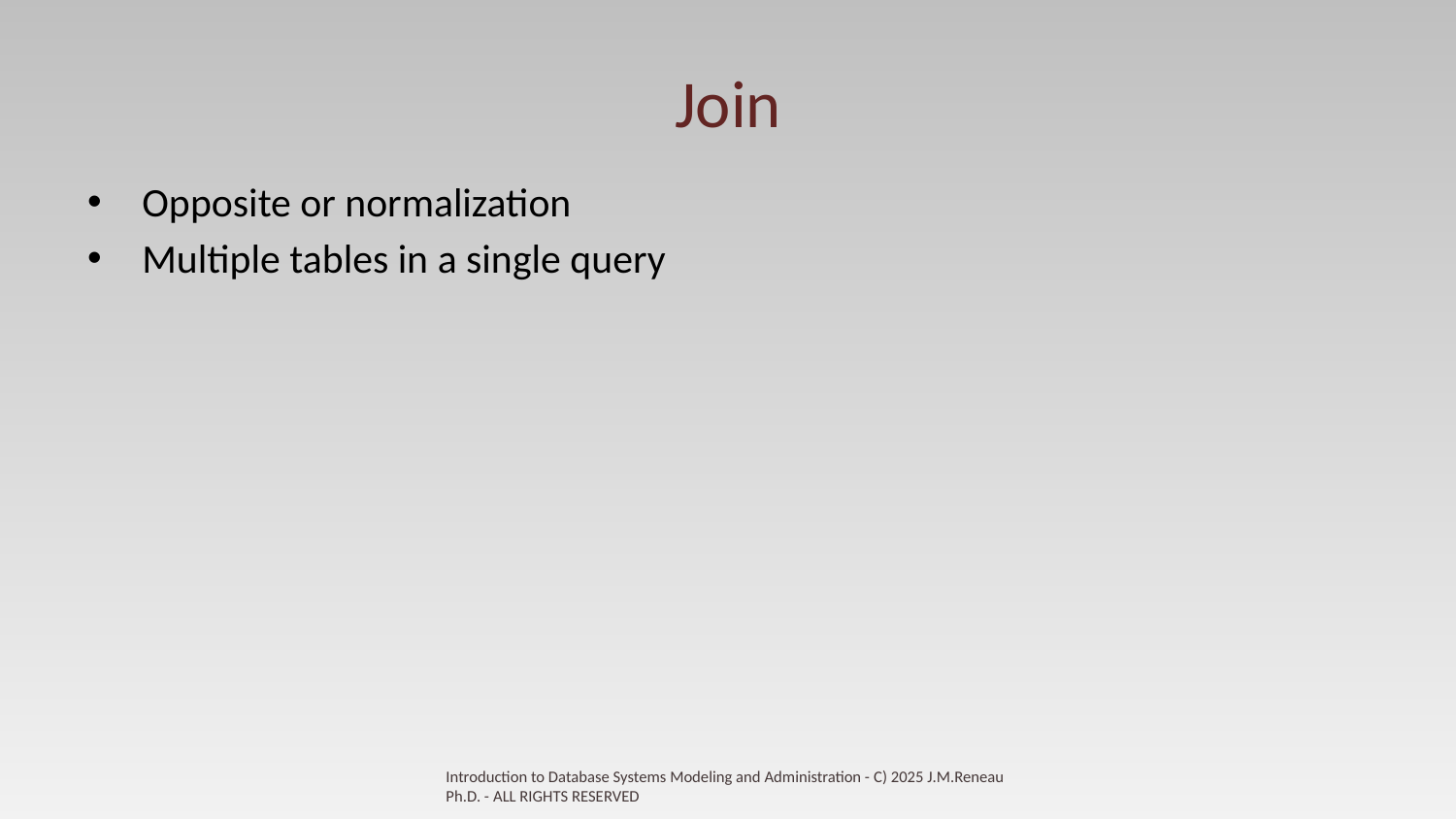

# Join
Opposite or normalization
Multiple tables in a single query
Introduction to Database Systems Modeling and Administration - C) 2025 J.M.Reneau Ph.D. - ALL RIGHTS RESERVED